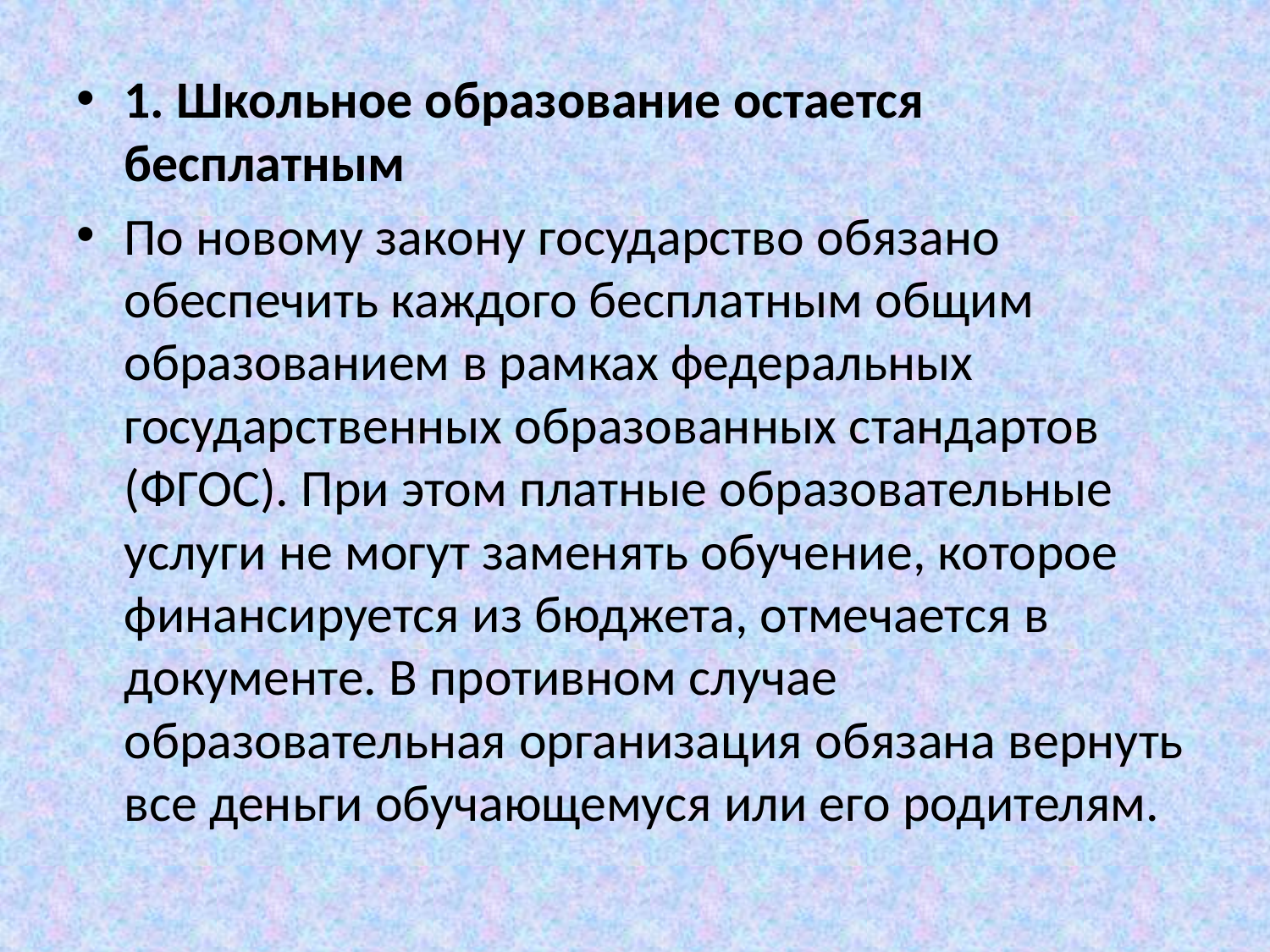

#
1. Школьное образование остается бесплатным
По новому закону государство обязано обеспечить каждого бесплатным общим образованием в рамках федеральных государственных образованных стандартов (ФГОС). При этом платные образовательные услуги не могут заменять обучение, которое финансируется из бюджета, отмечается в документе. В противном случае образовательная организация обязана вернуть все деньги обучающемуся или его родителям.